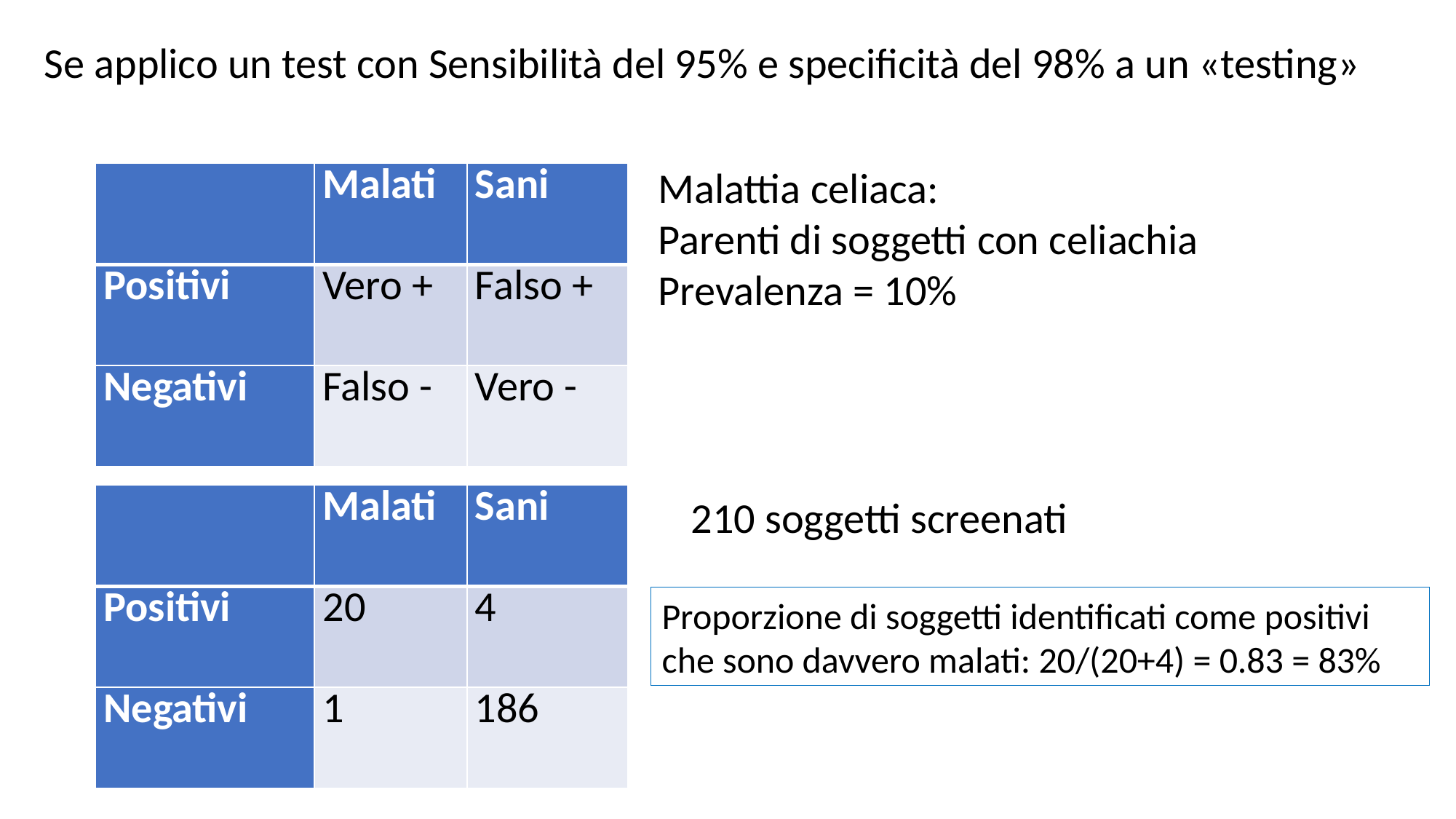

Se applico un test con Sensibilità del 95% e specificità del 98% a un «testing»
Malattia celiaca:
Parenti di soggetti con celiachia
Prevalenza = 10%
|  | Malati | Sani |
| --- | --- | --- |
| Positivi | Vero + | Falso + |
| Negativi | Falso - | Vero - |
|  | Malati | Sani |
| --- | --- | --- |
| Positivi | 20 | 4 |
| Negativi | 1 | 186 |
210 soggetti screenati
Proporzione di soggetti identificati come positivi che sono davvero malati: 20/(20+4) = 0.83 = 83%